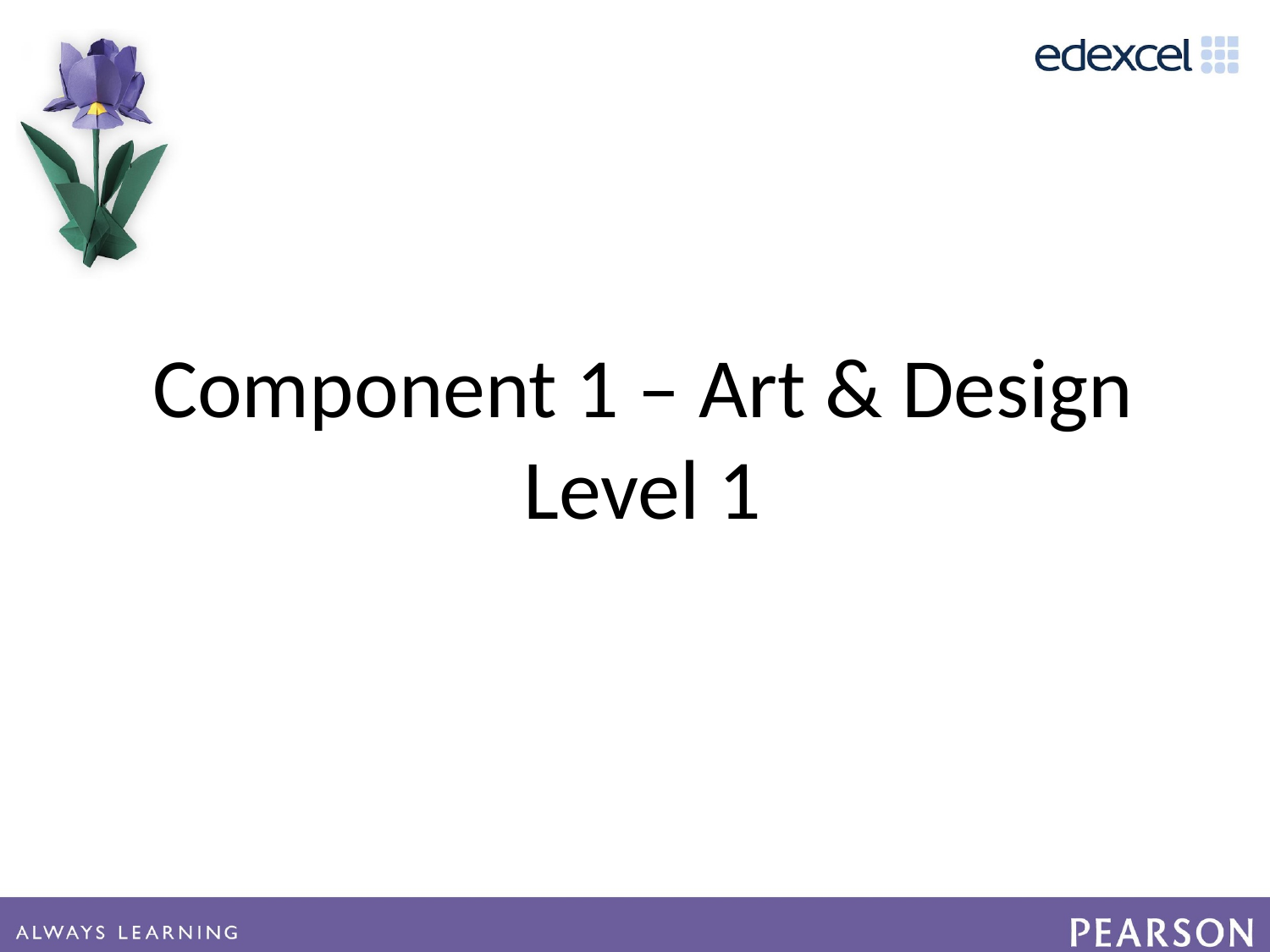

Component 1 – Art & Design
Level 1